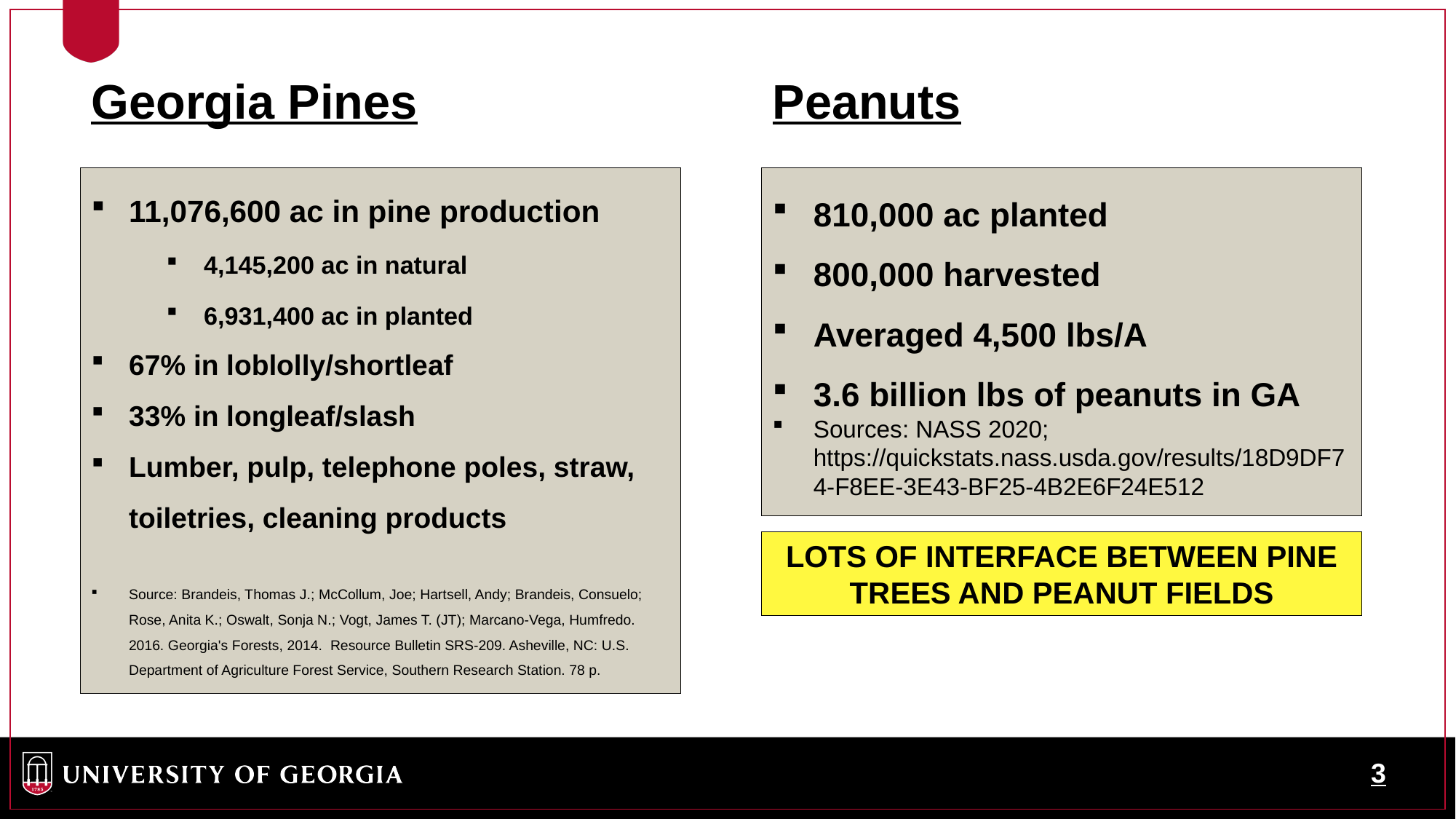

Georgia Pines
Peanuts
11,076,600 ac in pine production
4,145,200 ac in natural
6,931,400 ac in planted
67% in loblolly/shortleaf
33% in longleaf/slash
Lumber, pulp, telephone poles, straw, toiletries, cleaning products

Source: Brandeis, Thomas J.; McCollum, Joe; Hartsell, Andy; Brandeis, Consuelo; Rose, Anita K.; Oswalt, Sonja N.; Vogt, James T. (JT); Marcano-Vega, Humfredo. 2016. Georgia's Forests, 2014.  Resource Bulletin SRS-209. Asheville, NC: U.S. Department of Agriculture Forest Service, Southern Research Station. 78 p.
810,000 ac planted
800,000 harvested
Averaged 4,500 lbs/A
3.6 billion lbs of peanuts in GA
Sources: NASS 2020; https://quickstats.nass.usda.gov/results/18D9DF74-F8EE-3E43-BF25-4B2E6F24E512
LOTS OF INTERFACE BETWEEN PINE TREES AND PEANUT FIELDS